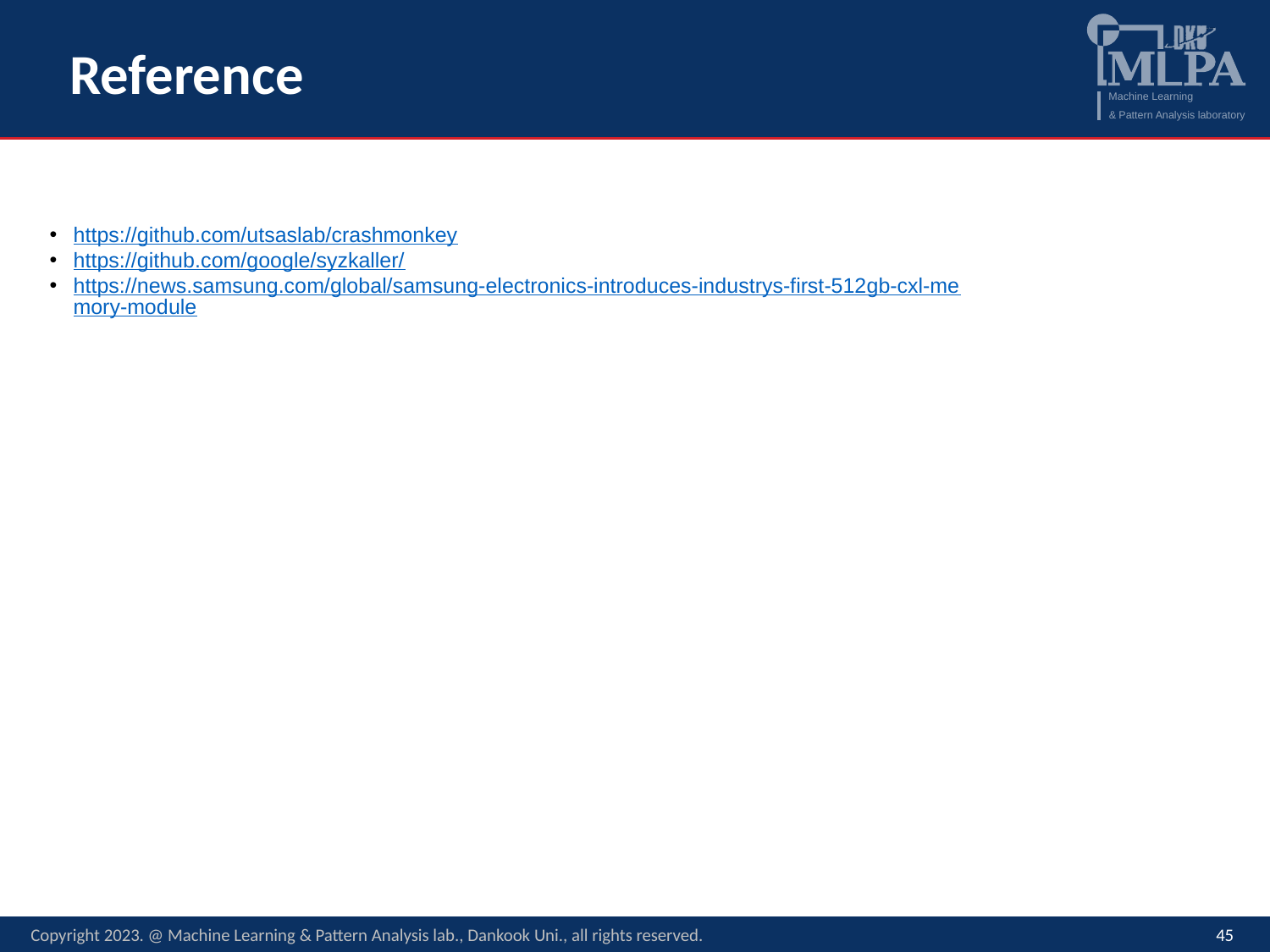

# Reference
https://github.com/utsaslab/crashmonkey
https://github.com/google/syzkaller/
https://news.samsung.com/global/samsung-electronics-introduces-industrys-first-512gb-cxl-memory-module

Copyright 2023. @ Machine Learning & Pattern Analysis lab., Dankook Uni., all rights reserved.
45